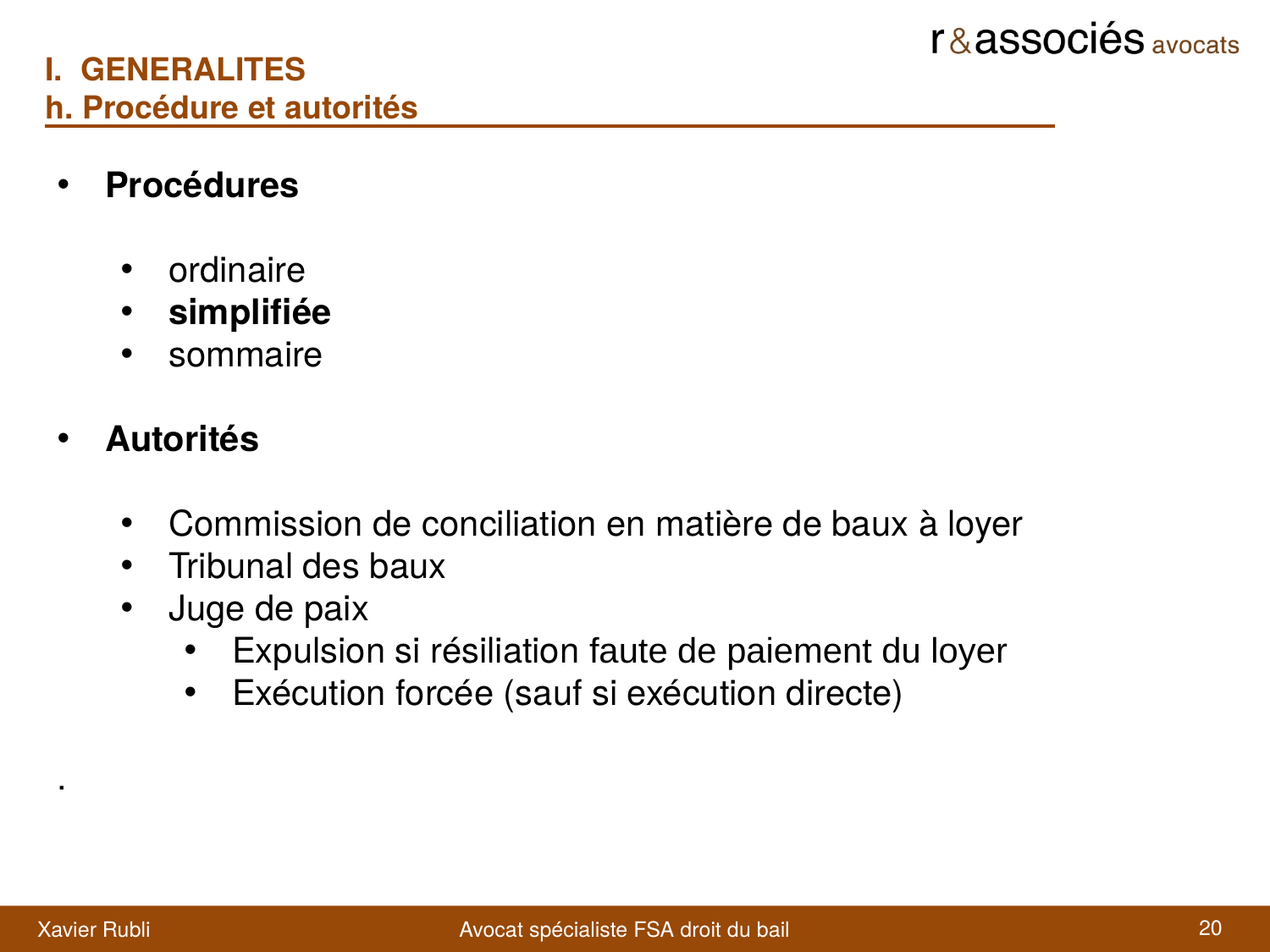

I.  GENERALITES
h. Procédure et autorités

Procédures

ordinaire
simplifiée
sommaire

Autorités

Commission de conciliation en matière de baux à loyer
Tribunal des baux
Juge de paix
Expulsion si résiliation faute de paiement du loyer
Exécution forcée (sauf si exécution directe)

.